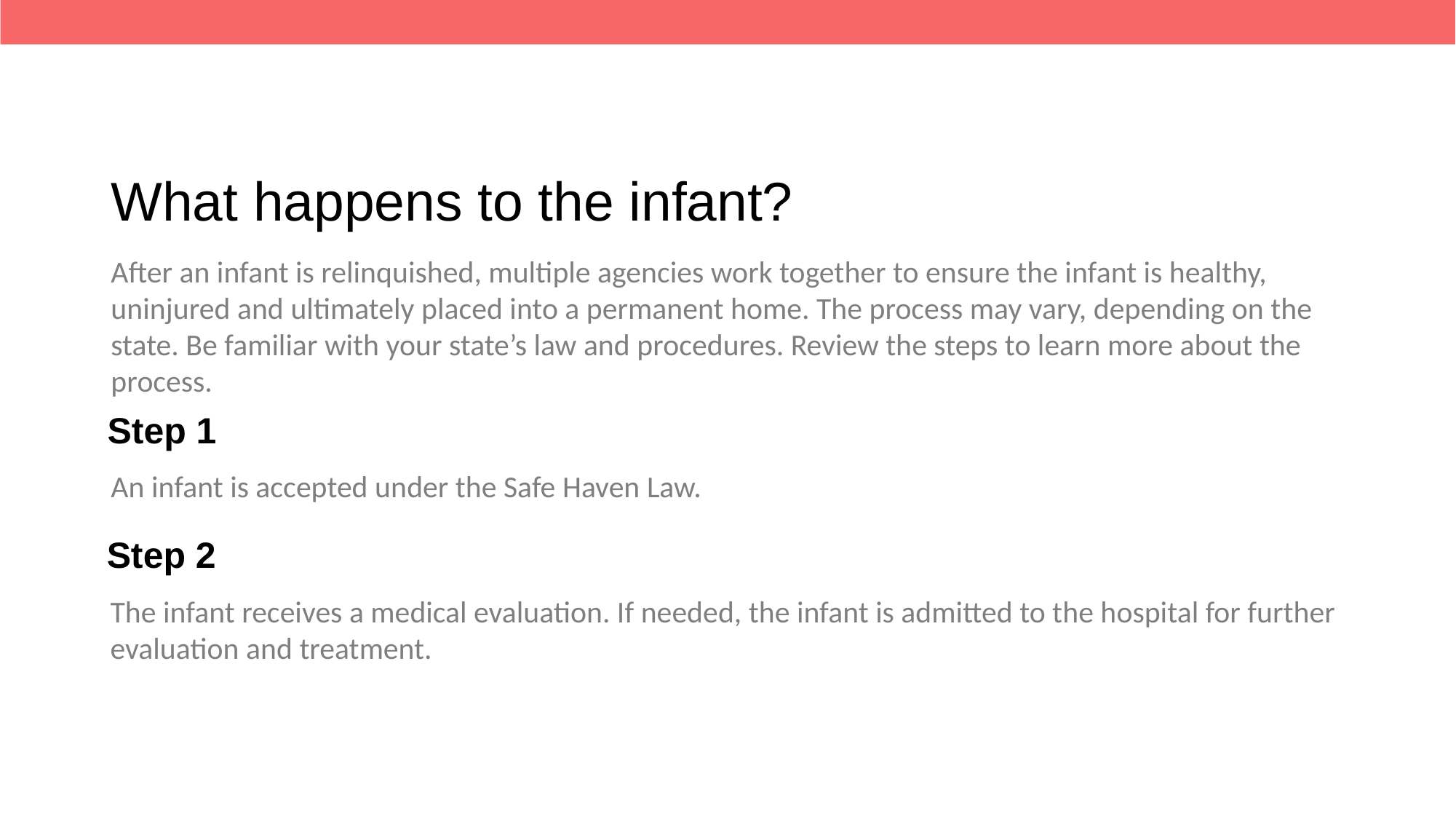

# What happens to the infant?
After an infant is relinquished, multiple agencies work together to ensure the infant is healthy, uninjured and ultimately placed into a permanent home. The process may vary, depending on the state. Be familiar with your state’s law and procedures. Review the steps to learn more about the process.
Step 1

An infant is accepted under the Safe Haven Law.
Step 2

The infant receives a medical evaluation. If needed, the infant is admitted to the hospital for further evaluation and treatment.